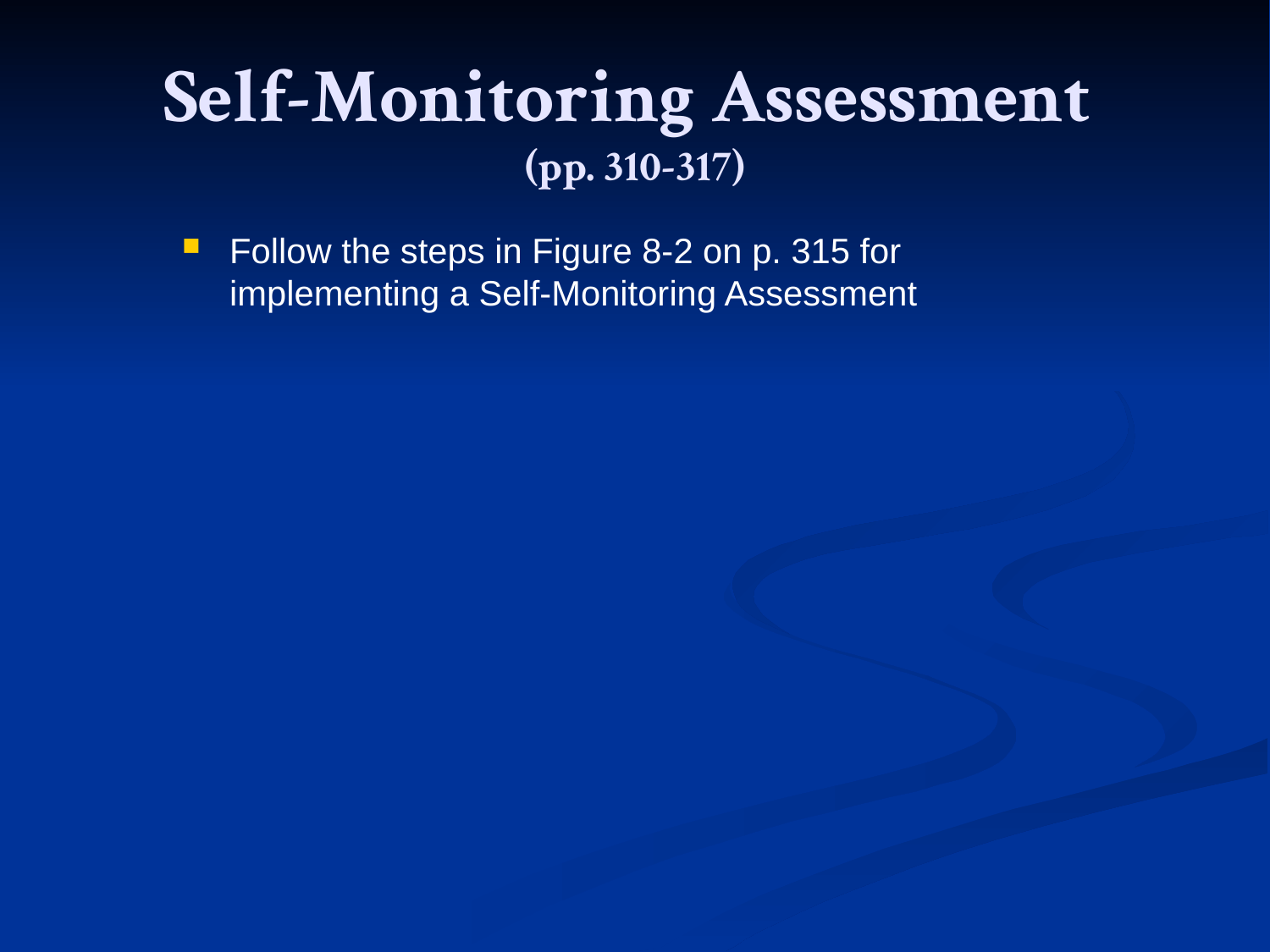

# Self-Monitoring Assessment (pp. 310-317)
Follow the steps in Figure 8-2 on p. 315 for implementing a Self-Monitoring Assessment